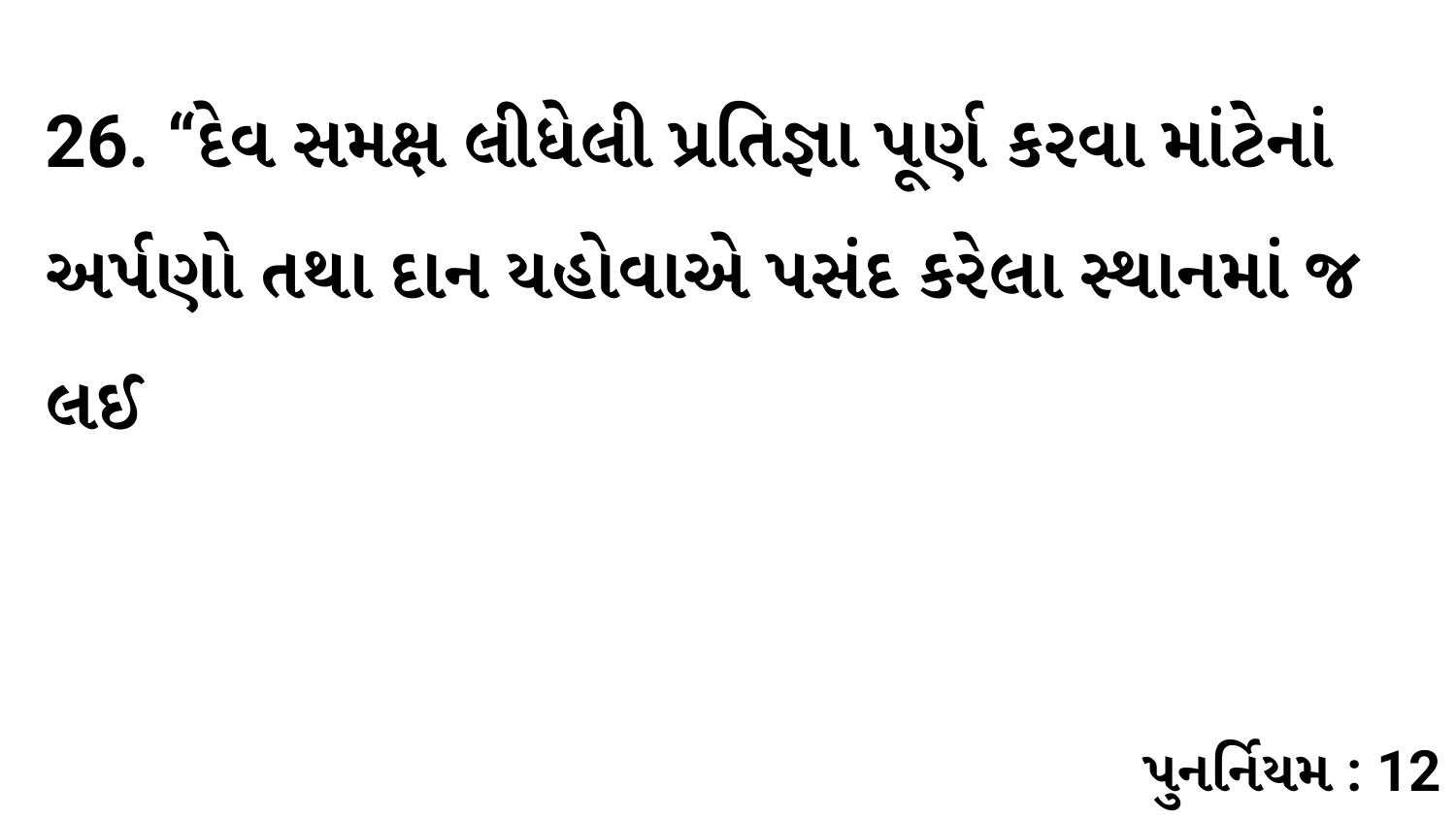

26. “દેવ સમક્ષ લીધેલી પ્રતિજ્ઞા પૂર્ણ કરવા માંટેનાં અર્પણો તથા દાન યહોવાએ પસંદ કરેલા સ્થાનમાં જ લઈ
પુનર્નિયમ : 12